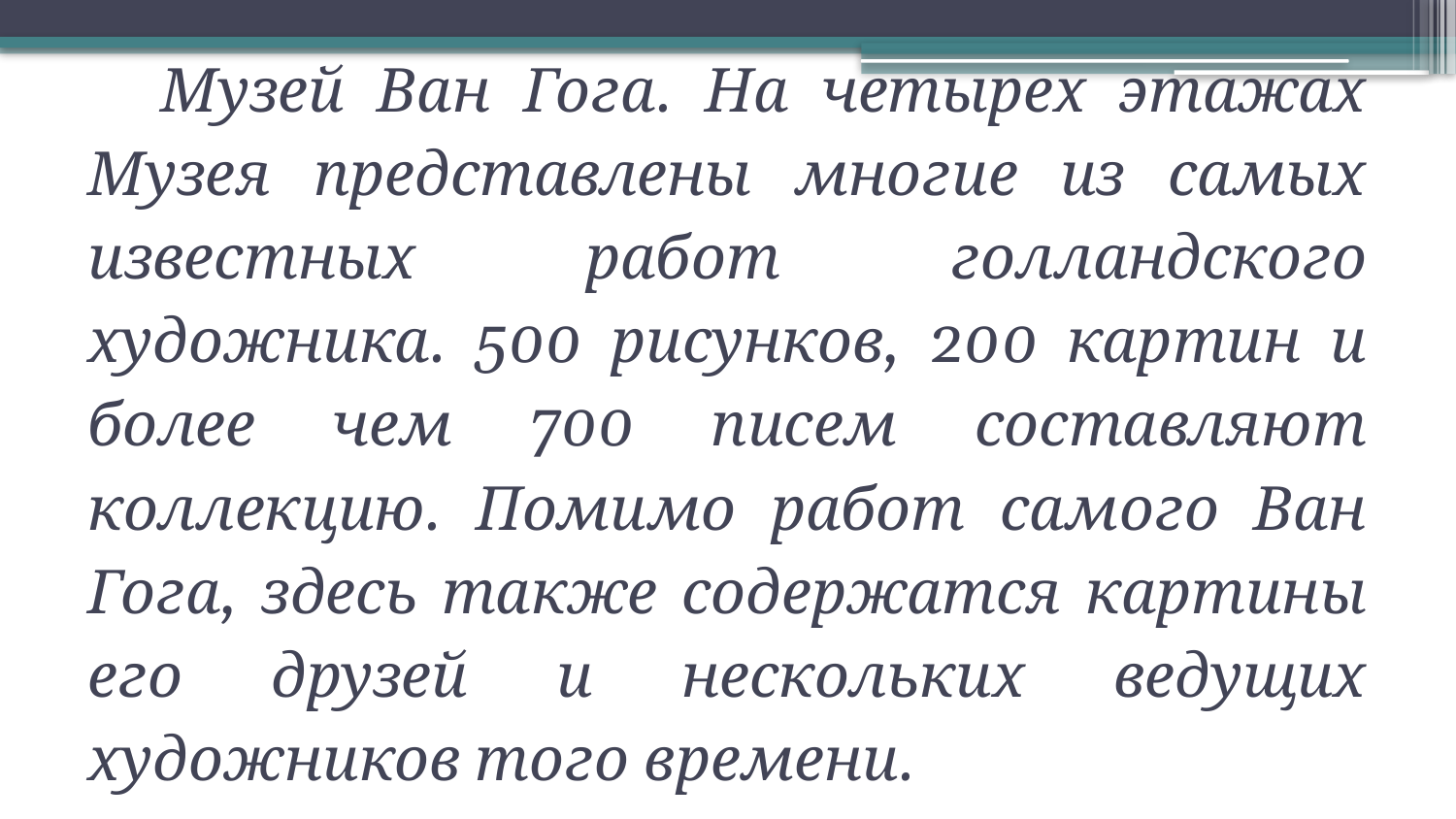

# Музей Ван Гога. На четырех этажах Музея представлены многие из самых известных работ голландского художника. 500 рисунков, 200 картин и более чем 700 писем составляют коллекцию. Помимо работ самого Ван Гога, здесь также содержатся картины его друзей и нескольких ведущих художников того времени.